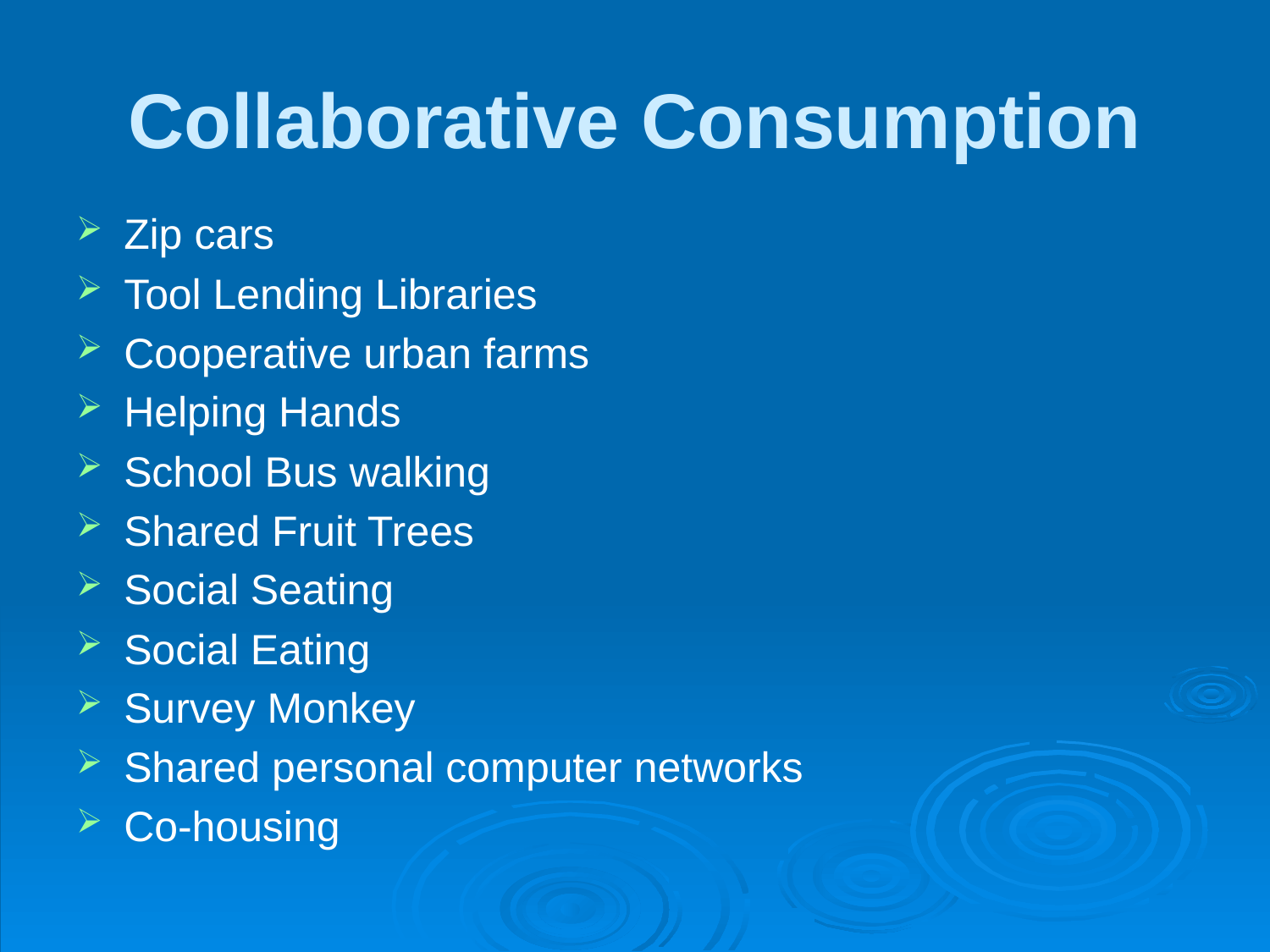

# Collaborative Consumption
Zip cars
Tool Lending Libraries
Cooperative urban farms
Helping Hands
School Bus walking
Shared Fruit Trees
Social Seating
Social Eating
Survey Monkey
Shared personal computer networks
Co-housing